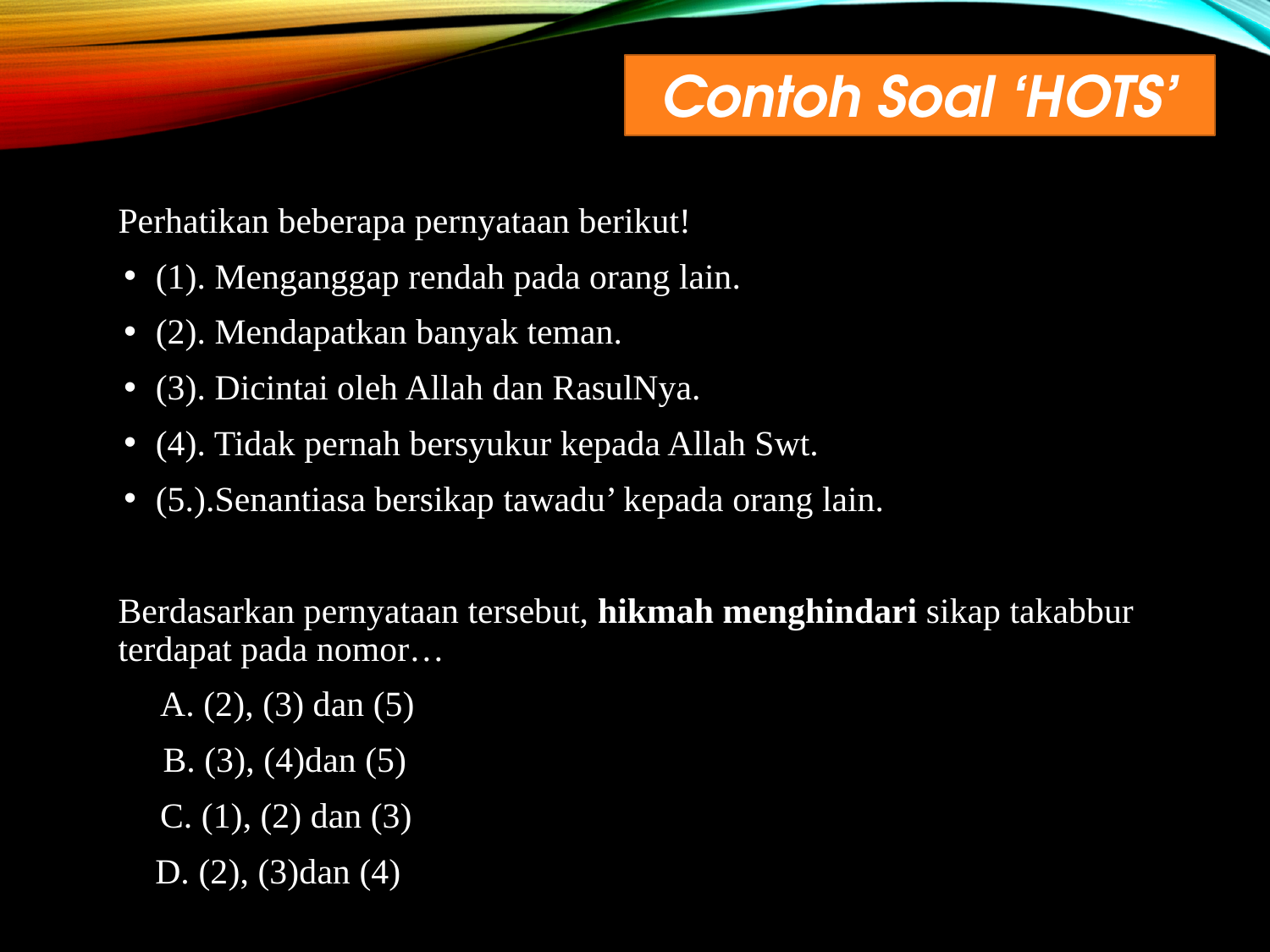

Contoh Soal ‘HOTS’
Perhatikan beberapa pernyataan berikut!
(1). Menganggap rendah pada orang lain.
(2). Mendapatkan banyak teman.
(3). Dicintai oleh Allah dan RasulNya.
(4). Tidak pernah bersyukur kepada Allah Swt.
(5.).Senantiasa bersikap tawadu’ kepada orang lain.

Berdasarkan pernyataan tersebut, hikmah menghindari sikap takabbur terdapat pada nomor…
A. (2), (3) dan (5)
     B. (3), (4)dan (5)
C. (1), (2) dan (3)
   D. (2), (3)dan (4)